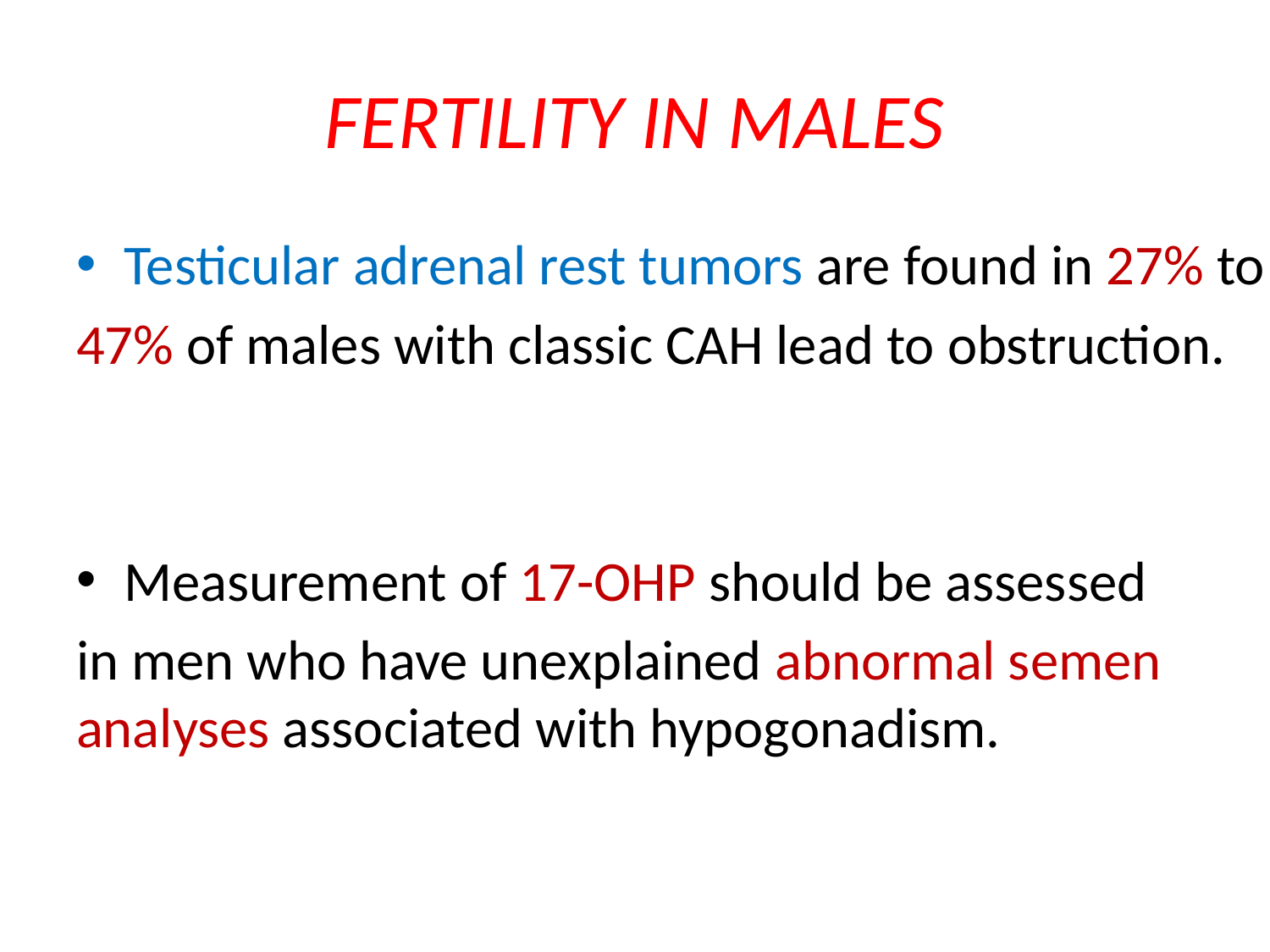

# FERTILITY IN MALES
Testicular adrenal rest tumors are found in 27% to
47% of males with classic CAH lead to obstruction.

Measurement of 17-OHP should be assessed
in men who have unexplained abnormal semen analyses associated with hypogonadism.